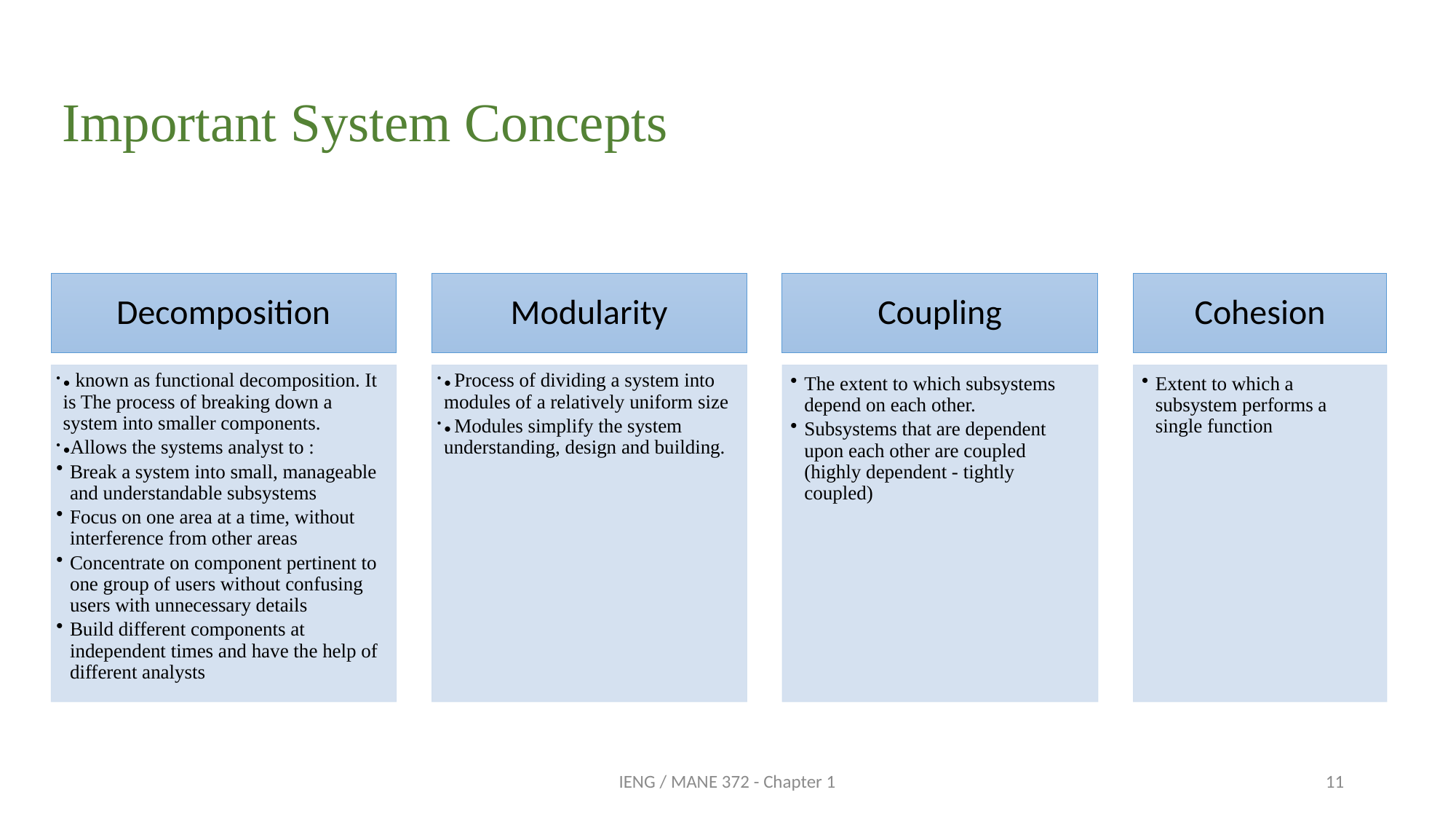

Decomposition
● known as functional decomposition. It is The process of breaking down a system into smaller components.
●Allows the systems analyst to :
Break a system into small, manageable and understandable subsystems
Focus on one area at a time, without interference from other areas
Concentrate on component pertinent to one group of users without confusing users with unnecessary details
Build different components at independent times and have the help of different analysts
Modularity
● Process of dividing a system into modules of a relatively uniform size
● Modules simplify the system understanding, design and building.
Coupling
The extent to which subsystems depend on each other.
Subsystems that are dependent upon each other are coupled (highly dependent - tightly coupled)
Cohesion
Extent to which a subsystem performs a single function
Important System Concepts

IENG / MANE 372 - Chapter 1
11